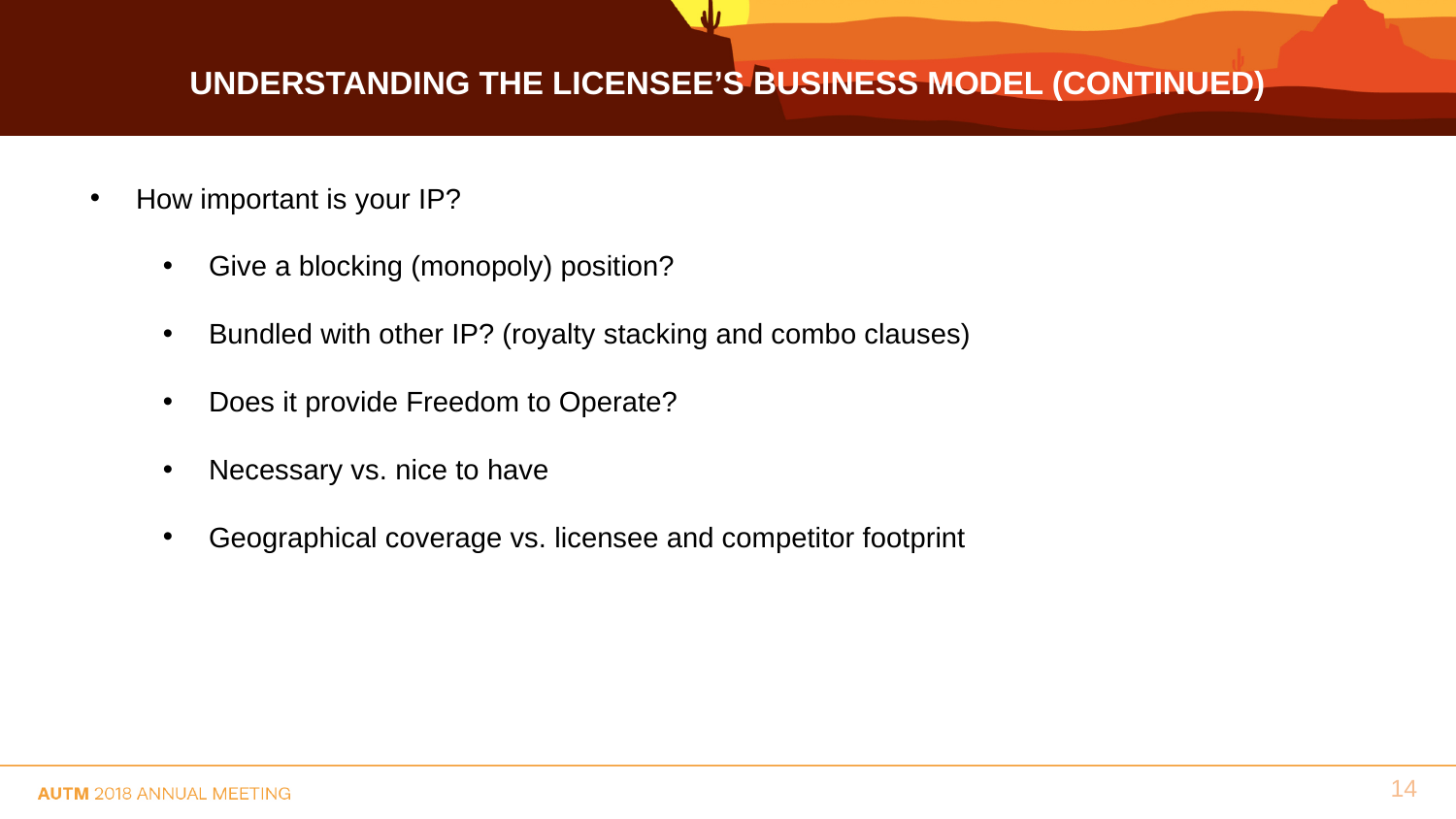

# UnderstandING the Licensee’s Business Model (Continued)
How important is your IP?

Give a blocking (monopoly) position?

Bundled with other IP? (royalty stacking and combo clauses)

Does it provide Freedom to Operate?

Necessary vs. nice to have

Geographical coverage vs. licensee and competitor footprint

14